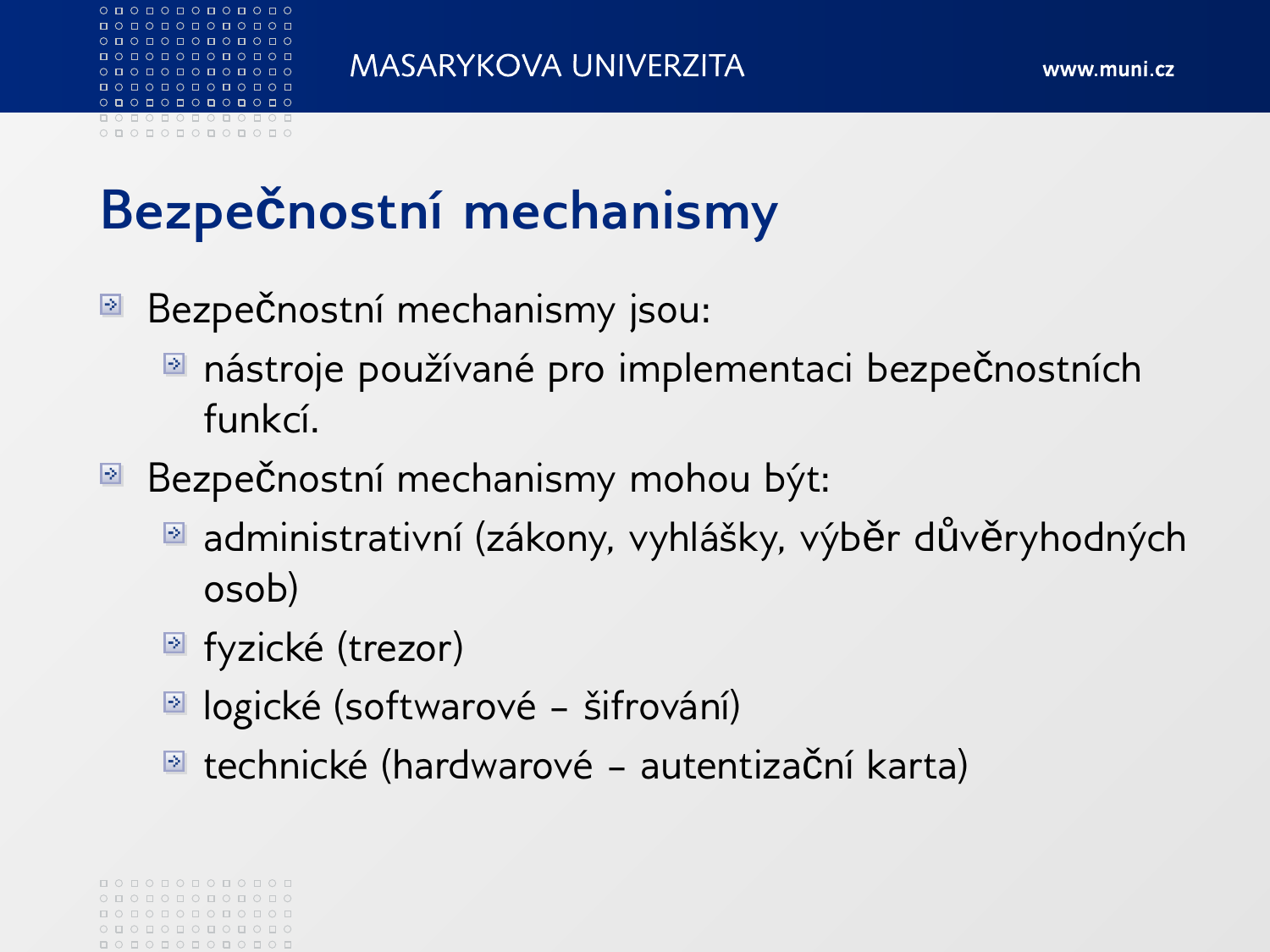

# Bezpečnostní mechanismy
Bezpečnostní mechanismy jsou:
nástroje používané pro implementaci bezpečnostních funkcí.
Bezpečnostní mechanismy mohou být:
administrativní (zákony, vyhlášky, výběr důvěryhodných osob)
fyzické (trezor)
logické (softwarové – šifrování)
technické (hardwarové – autentizační karta)